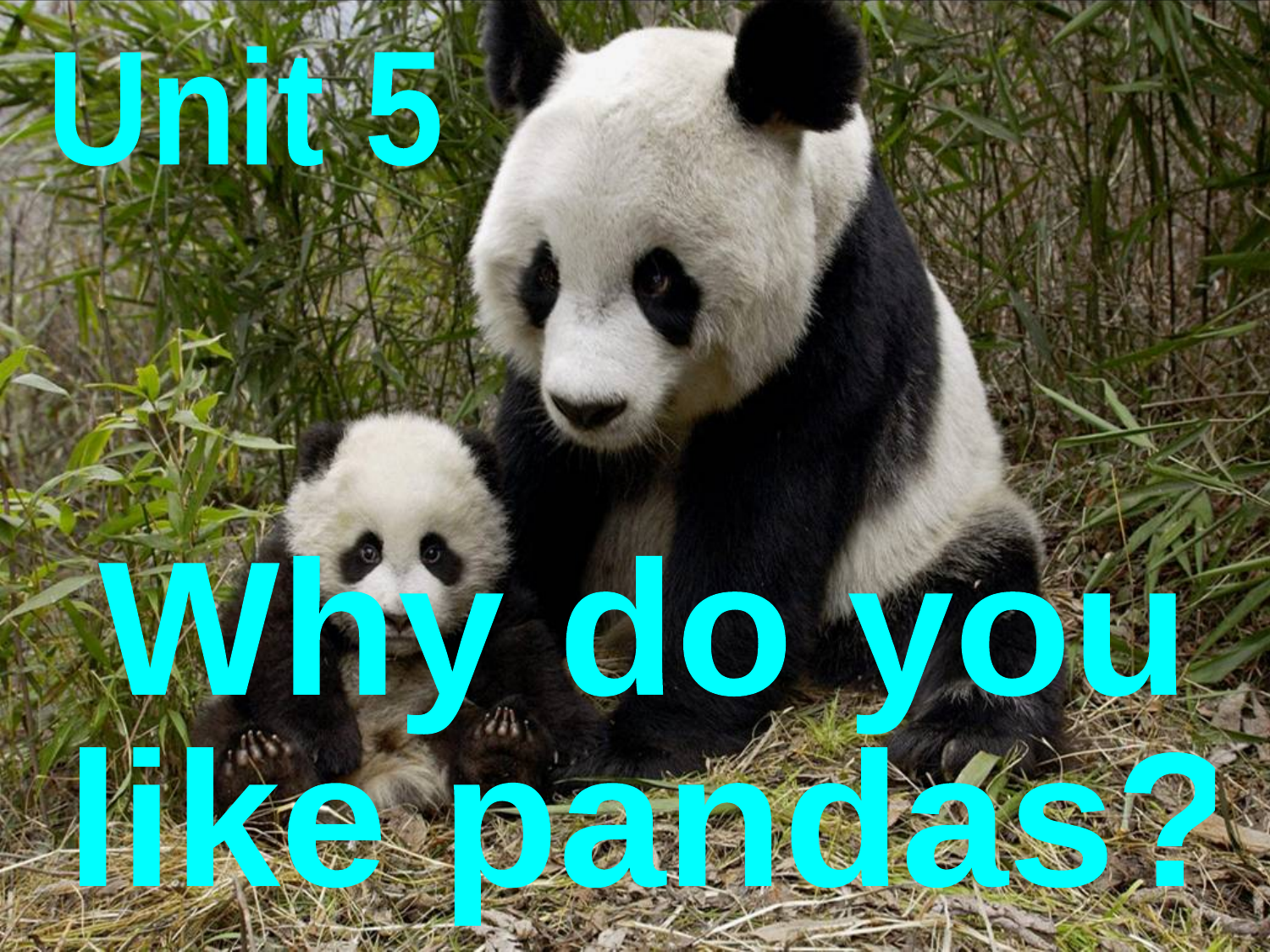

Unit 5
Why do you
like pandas?